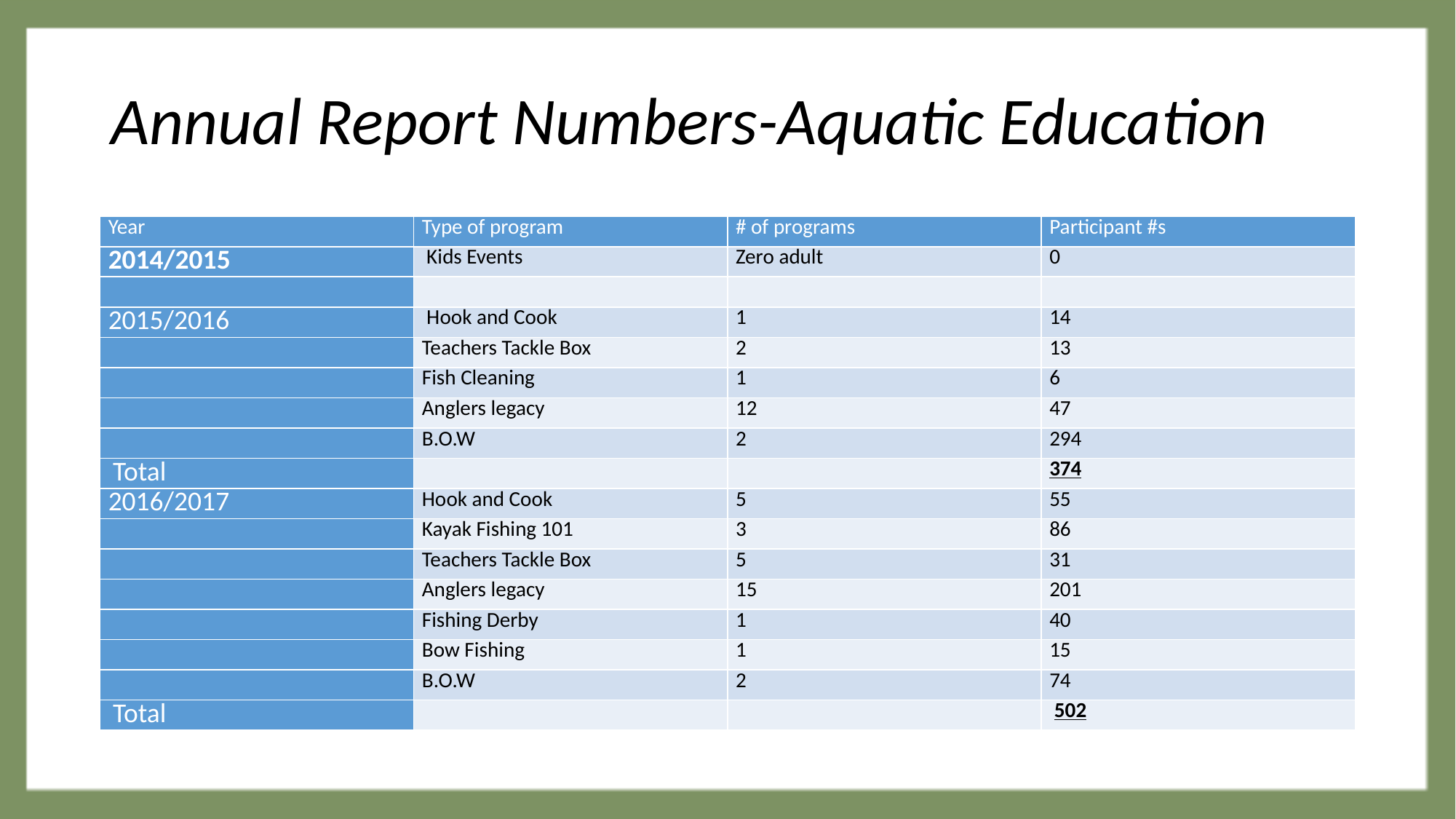

# Annual Report Numbers-Aquatic Education
| Year | Type of program | # of programs | Participant #s |
| --- | --- | --- | --- |
| 2014/2015 | Kids Events | Zero adult | 0 |
|  |  |  |  |
| 2015/2016 | Hook and Cook | 1 | 14 |
|  | Teachers Tackle Box | 2 | 13 |
|  | Fish Cleaning | 1 | 6 |
|  | Anglers legacy | 12 | 47 |
|  | B.O.W | 2 | 294 |
| Total |  |  | 374 |
| 2016/2017 | Hook and Cook | 5 | 55 |
|  | Kayak Fishing 101 | 3 | 86 |
|  | Teachers Tackle Box | 5 | 31 |
|  | Anglers legacy | 15 | 201 |
|  | Fishing Derby | 1 | 40 |
|  | Bow Fishing | 1 | 15 |
|  | B.O.W | 2 | 74 |
| Total |  |  | 502 |